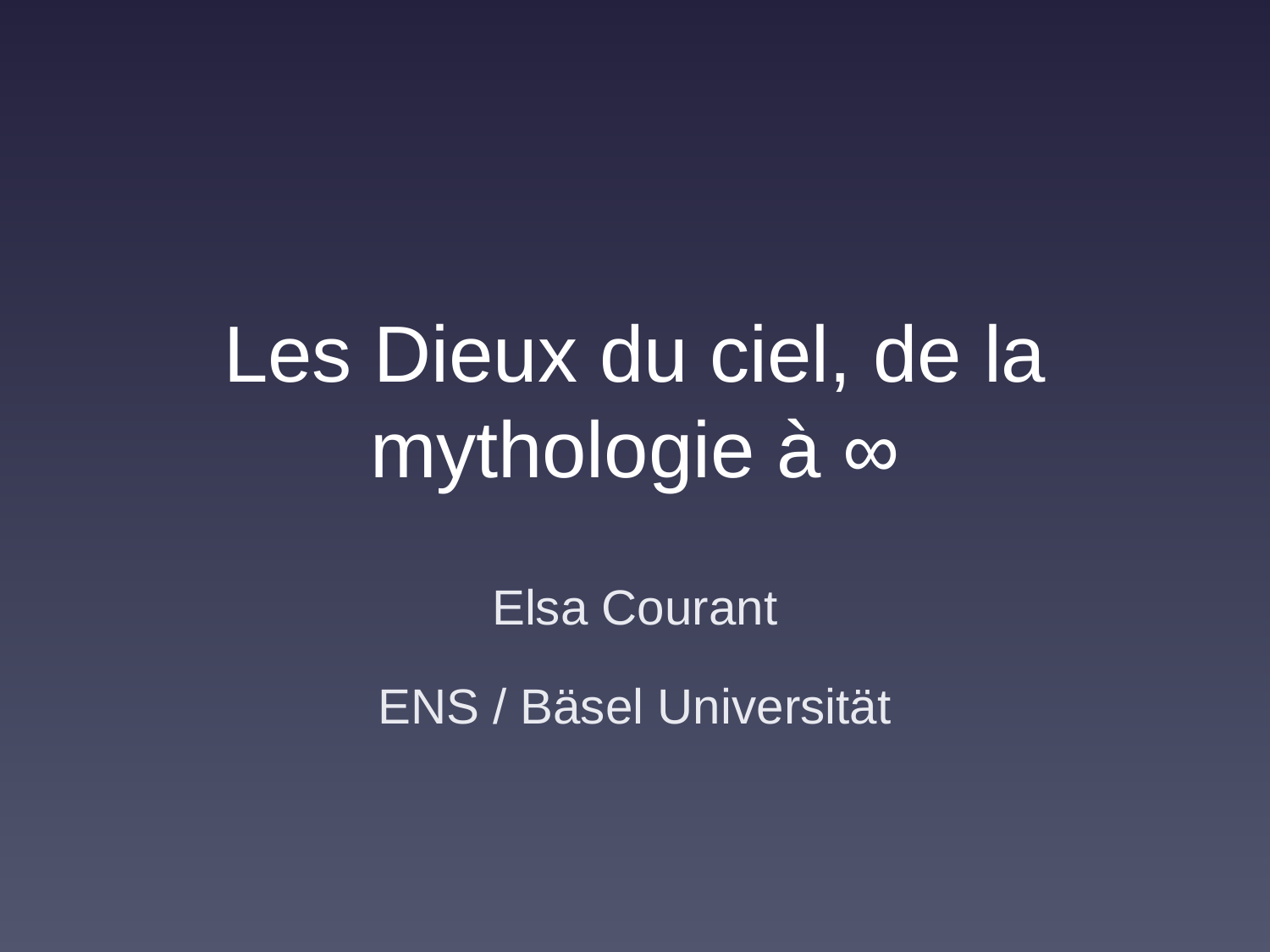

# Les Dieux du ciel, de la mythologie à ∞
Elsa Courant
ENS / Bäsel Universität